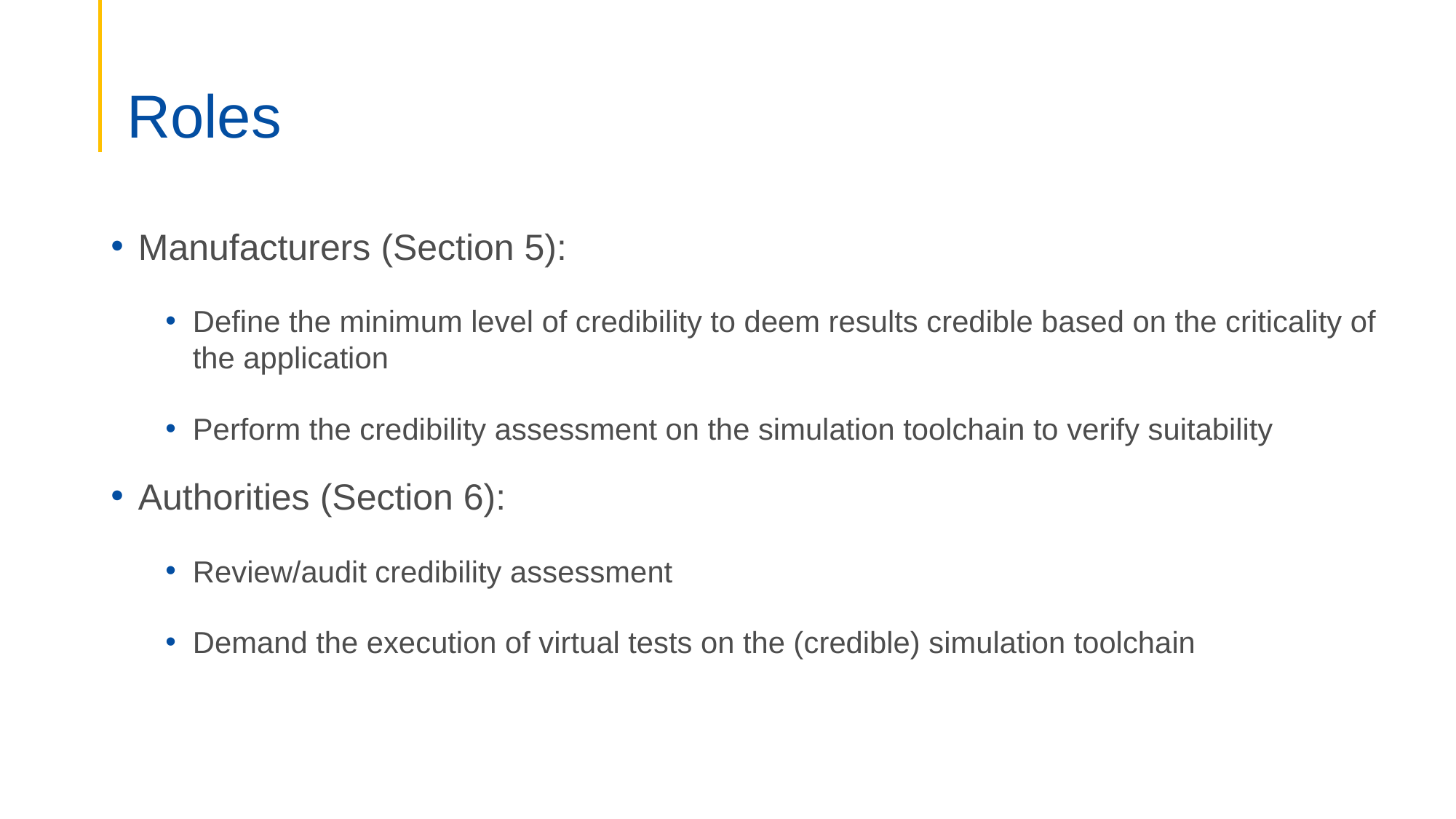

# Roles
Manufacturers (Section 5):
Define the minimum level of credibility to deem results credible based on the criticality of the application
Perform the credibility assessment on the simulation toolchain to verify suitability
Authorities (Section 6):
Review/audit credibility assessment
Demand the execution of virtual tests on the (credible) simulation toolchain